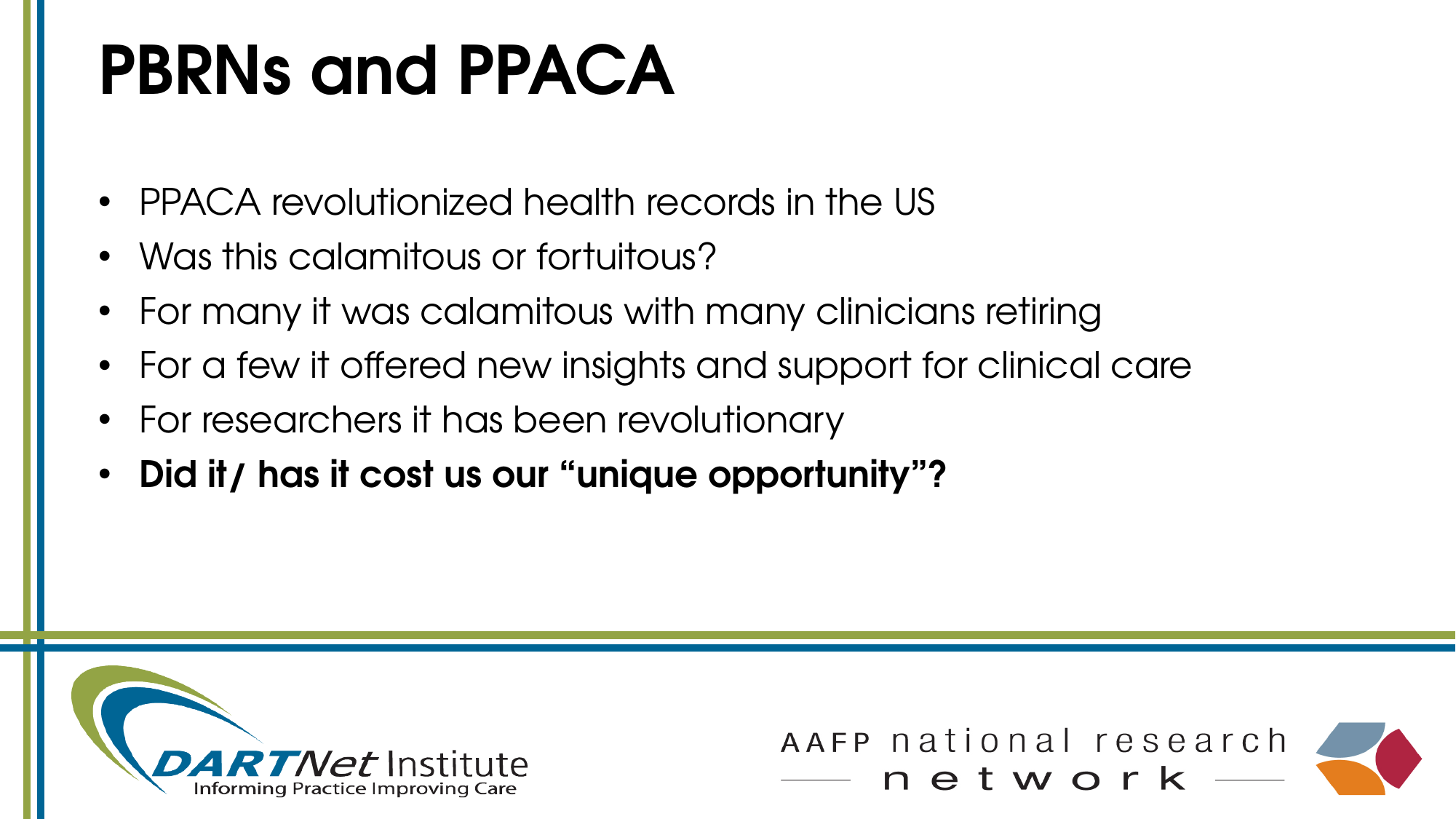

# PBRNs and PPACA
PPACA revolutionized health records in the US
Was this calamitous or fortuitous?
For many it was calamitous with many clinicians retiring
For a few it offered new insights and support for clinical care
For researchers it has been revolutionary
Did it/ has it cost us our “unique opportunity”?